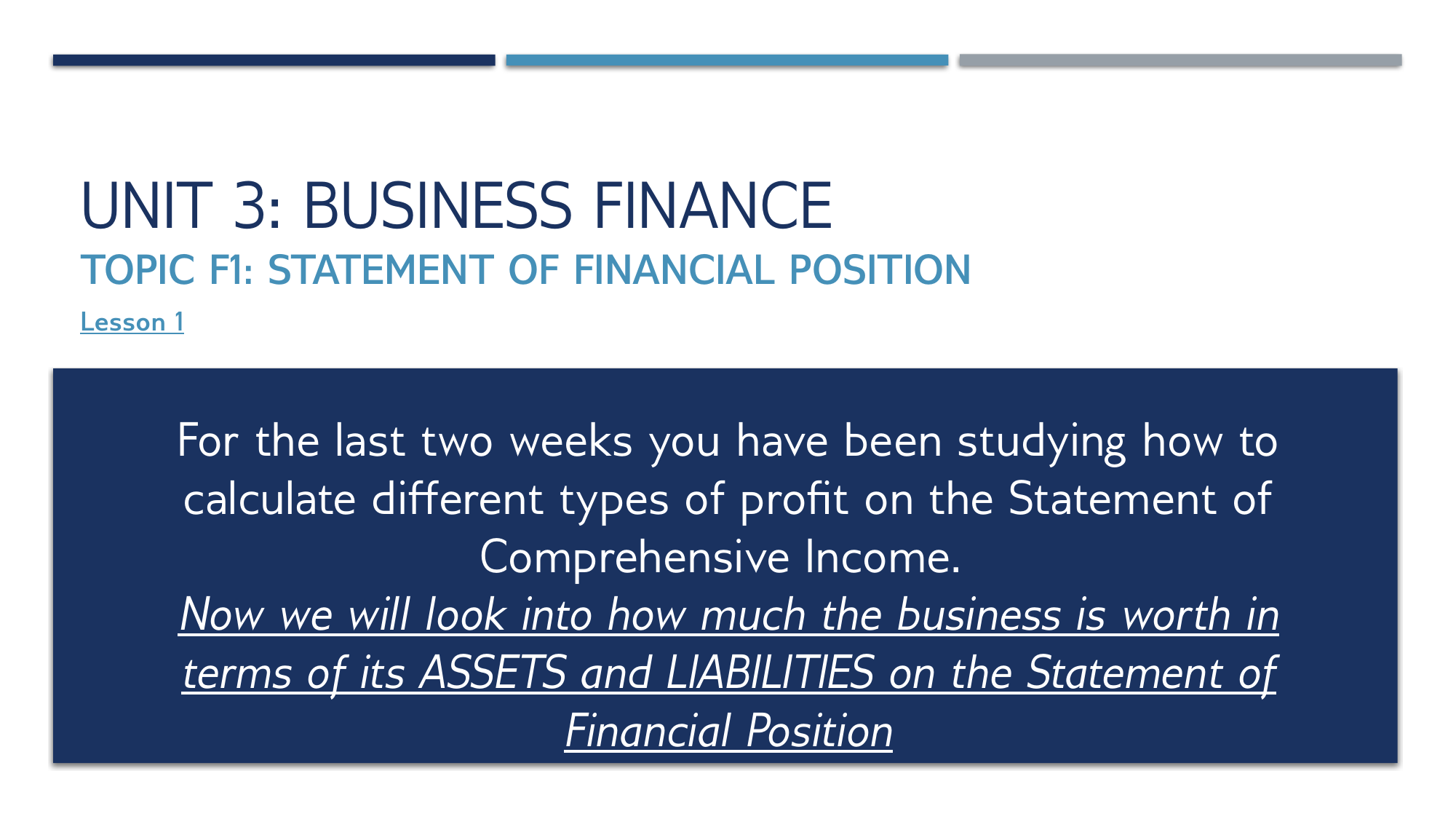

# Unit 3: Business finance TOPIC f1: statement of financial position
Lesson 1
For the last two weeks you have been studying how to calculate different types of profit on the Statement of Comprehensive Income.
Now we will look into how much the business is worth in terms of its ASSETS and LIABILITIES on the Statement of Financial Position